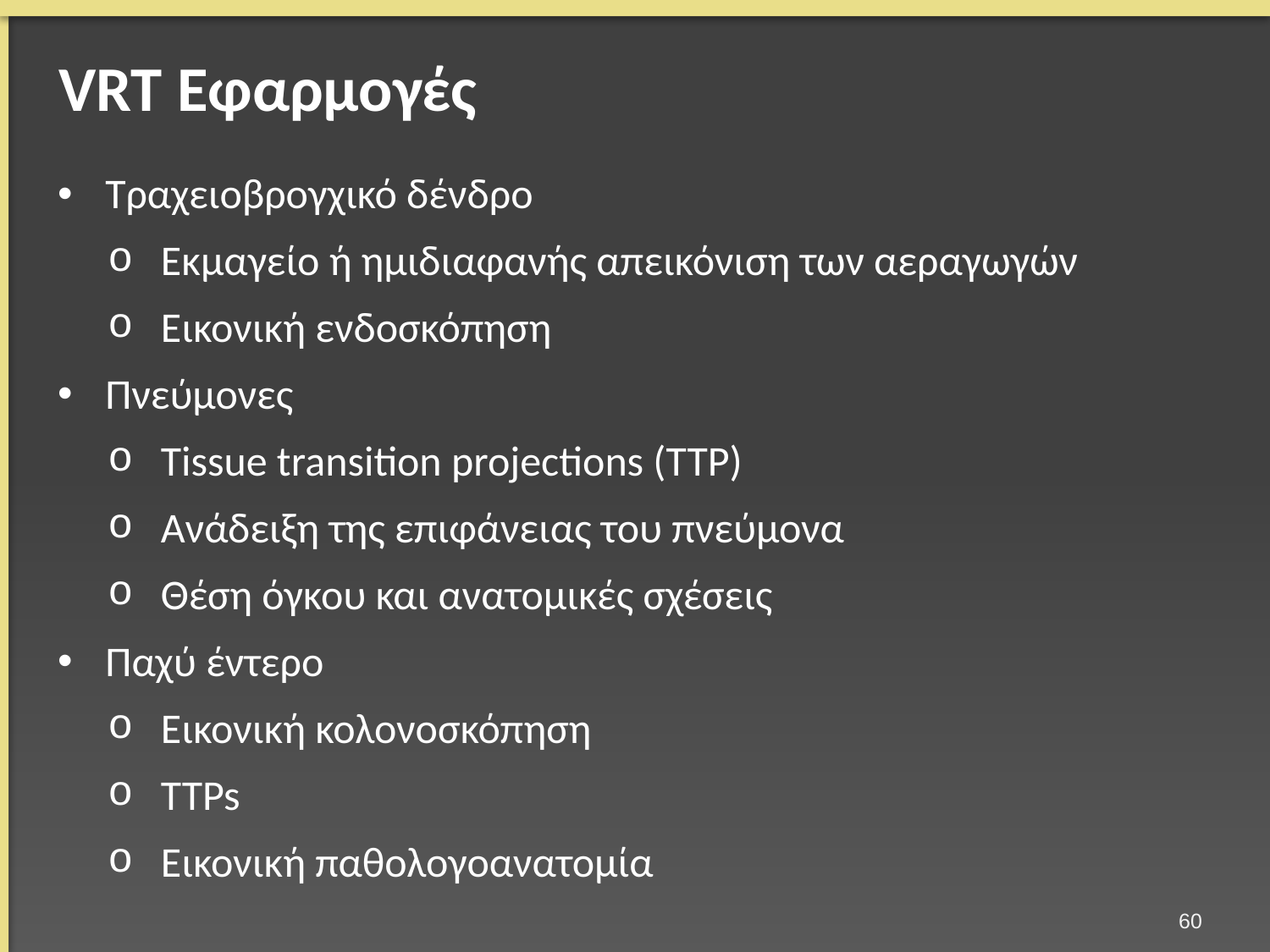

# VRT Εφαρμογές
Τραχειοβρογχικό δένδρο
Εκμαγείο ή ημιδιαφανής απεικόνιση των αεραγωγών
Εικονική ενδοσκόπηση
Πνεύμονες
Tissue transition projections (TTP)
Ανάδειξη της επιφάνειας του πνεύμονα
Θέση όγκου και ανατομικές σχέσεις
Παχύ έντερο
Εικονική κολονοσκόπηση
TTPs
Εικονική παθολογοανατομία
60